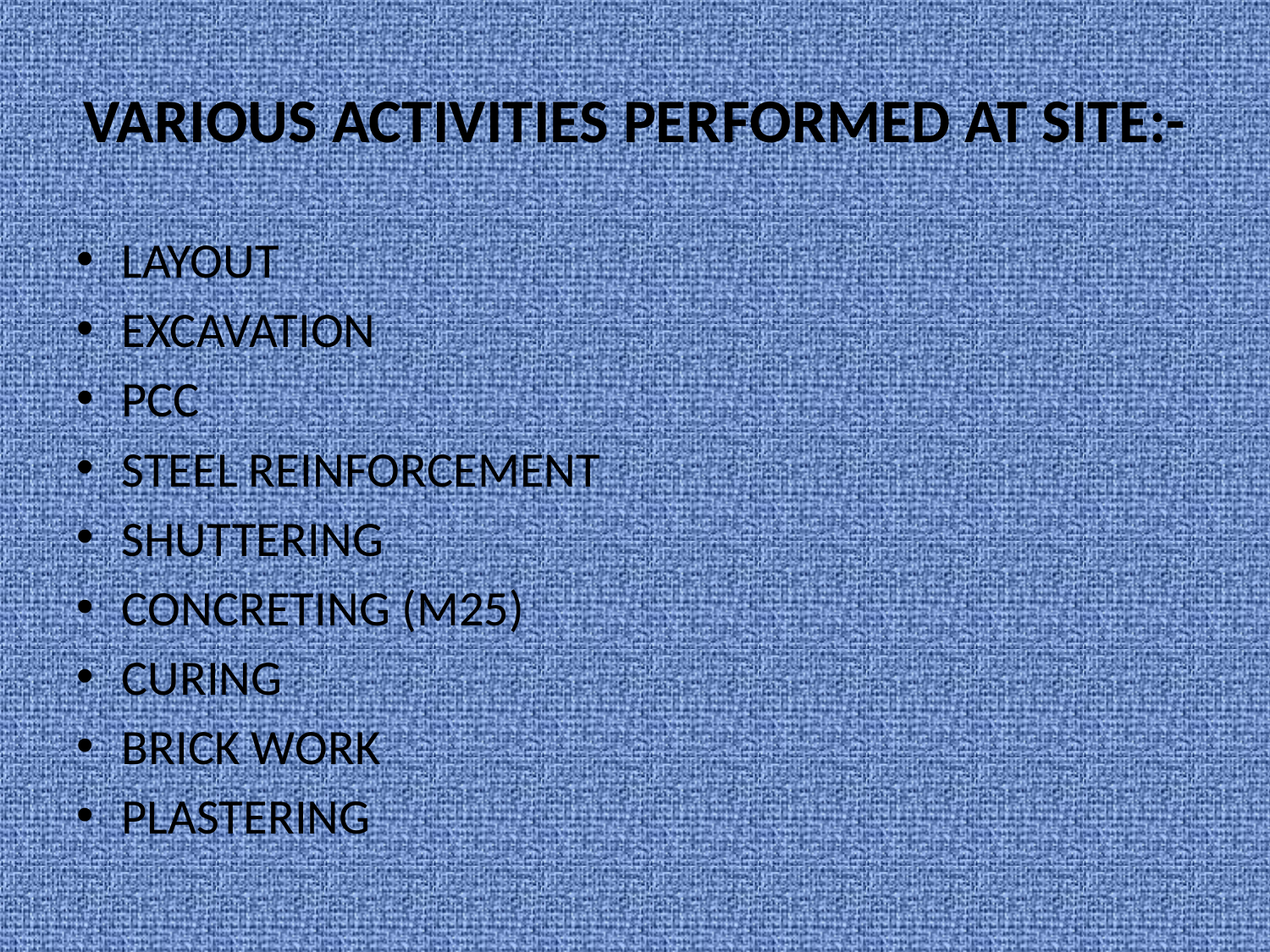

# VARIOUS ACTIVITIES PERFORMED AT SITE:-
LAYOUT
EXCAVATION
PCC
STEEL REINFORCEMENT
SHUTTERING
CONCRETING (M25)
CURING
BRICK WORK
PLASTERING